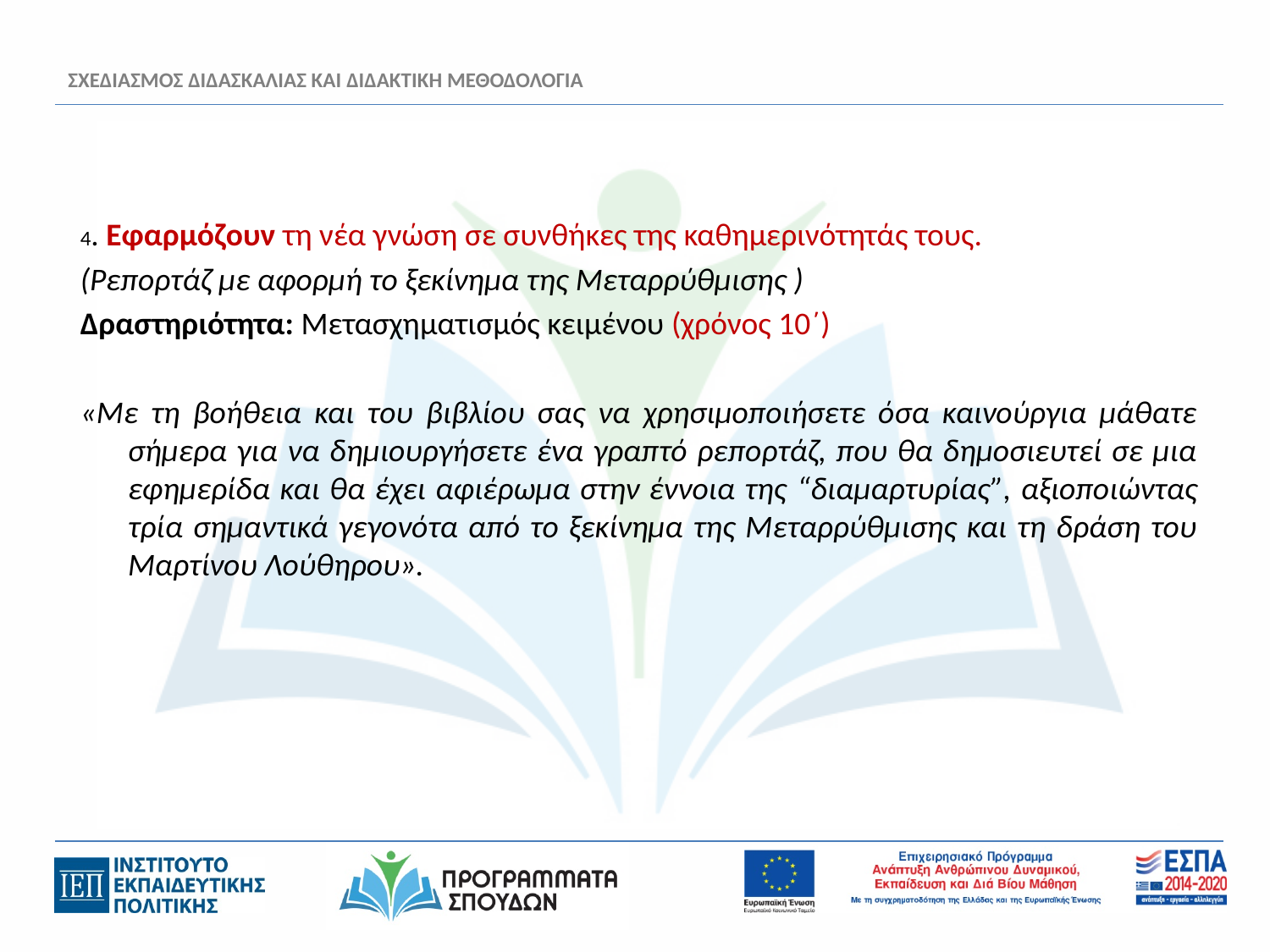

# ΣΧΕΔΙΑΣΜΟΣ ΔΙΔΑΣΚΑΛΙΑΣ ΚΑΙ ΔΙΔΑΚΤΙΚΗ ΜΕΘΟΔΟΛΟΓΙΑ

4. Εφαρμόζουν τη νέα γνώση σε συνθήκες της καθημερινότητάς τους.
(Ρεπορτάζ με αφορμή το ξεκίνημα της Μεταρρύθμισης )
Δραστηριότητα: Μετασχηματισμός κειμένου (χρόνος 10΄)

«Με τη βοήθεια και του βιβλίου σας να χρησιμοποιήσετε όσα καινούργια μάθατε σήμερα για να δημιουργήσετε ένα γραπτό ρεπορτάζ, που θα δημοσιευτεί σε μια εφημερίδα και θα έχει αφιέρωμα στην έννοια της “διαμαρτυρίας”, αξιοποιώντας τρία σημαντικά γεγονότα από το ξεκίνημα της Μεταρρύθμισης και τη δράση του Μαρτίνου Λούθηρου».